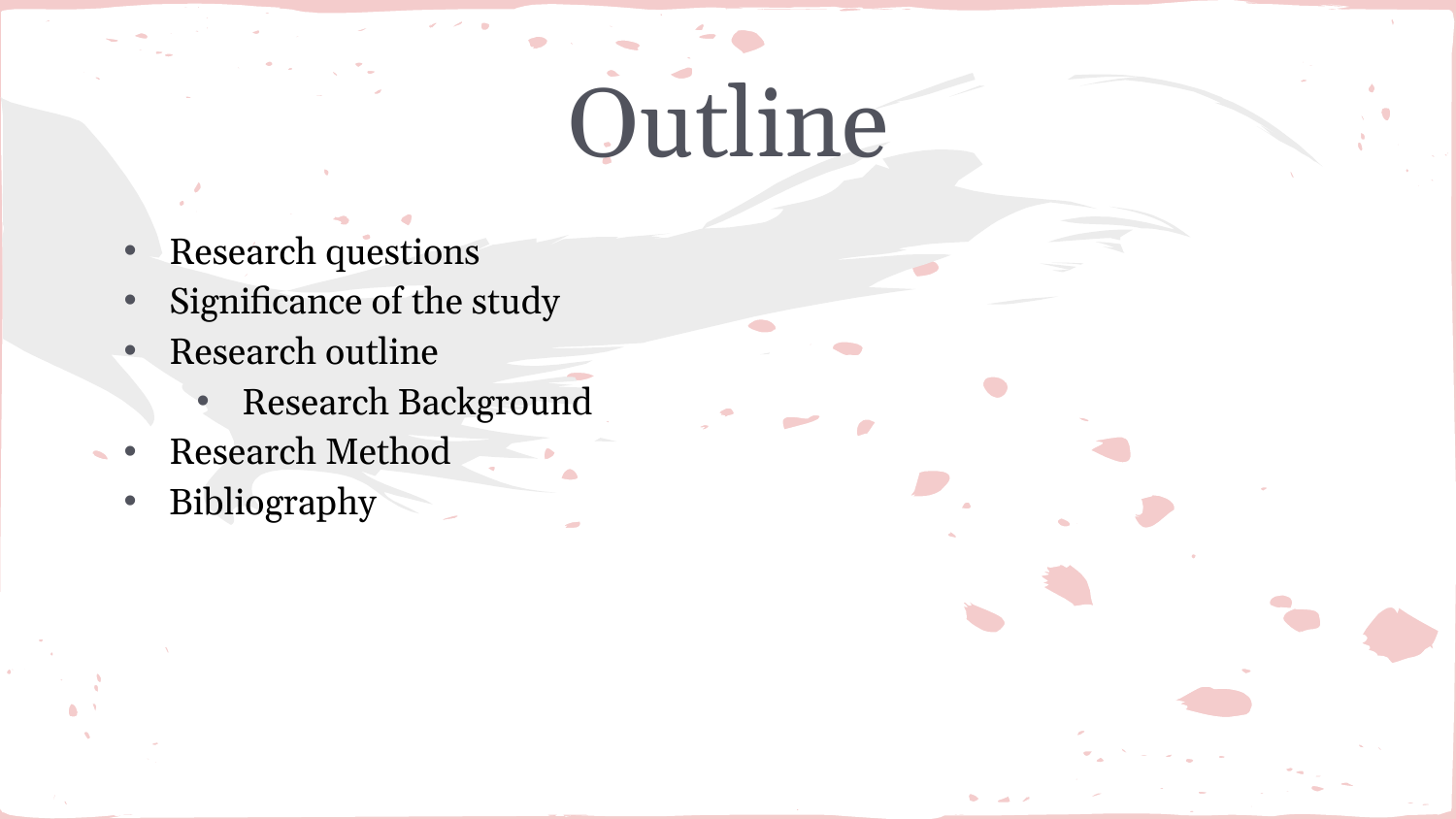

# Outline
Research questions
Significance of the study
Research outline
Research Background
Research Method
Bibliography